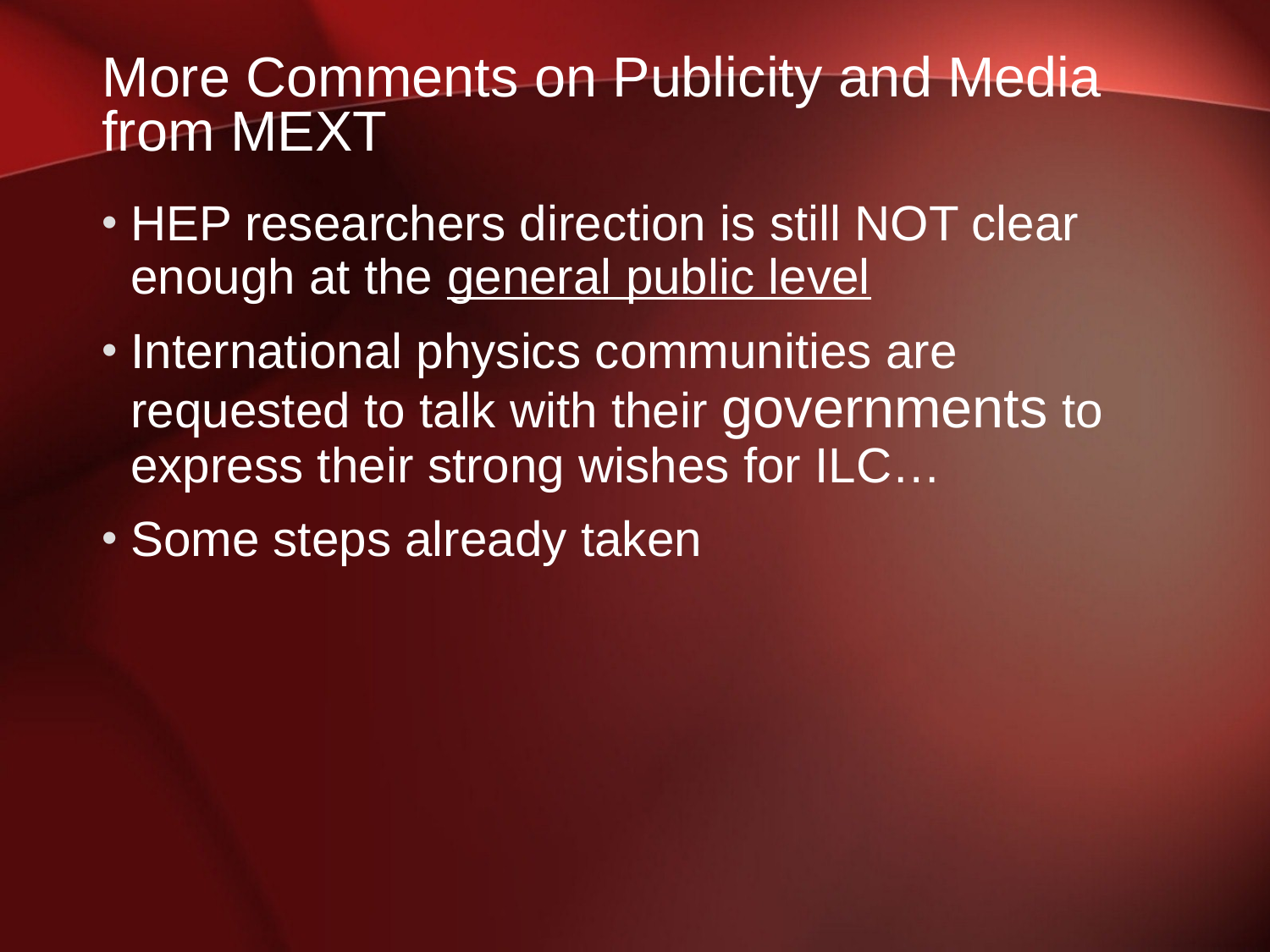

# More Comments on Publicity and Media from MEXT
HEP researchers direction is still NOT clear enough at the general public level
International physics communities are requested to talk with their governments to express their strong wishes for ILC…
Some steps already taken